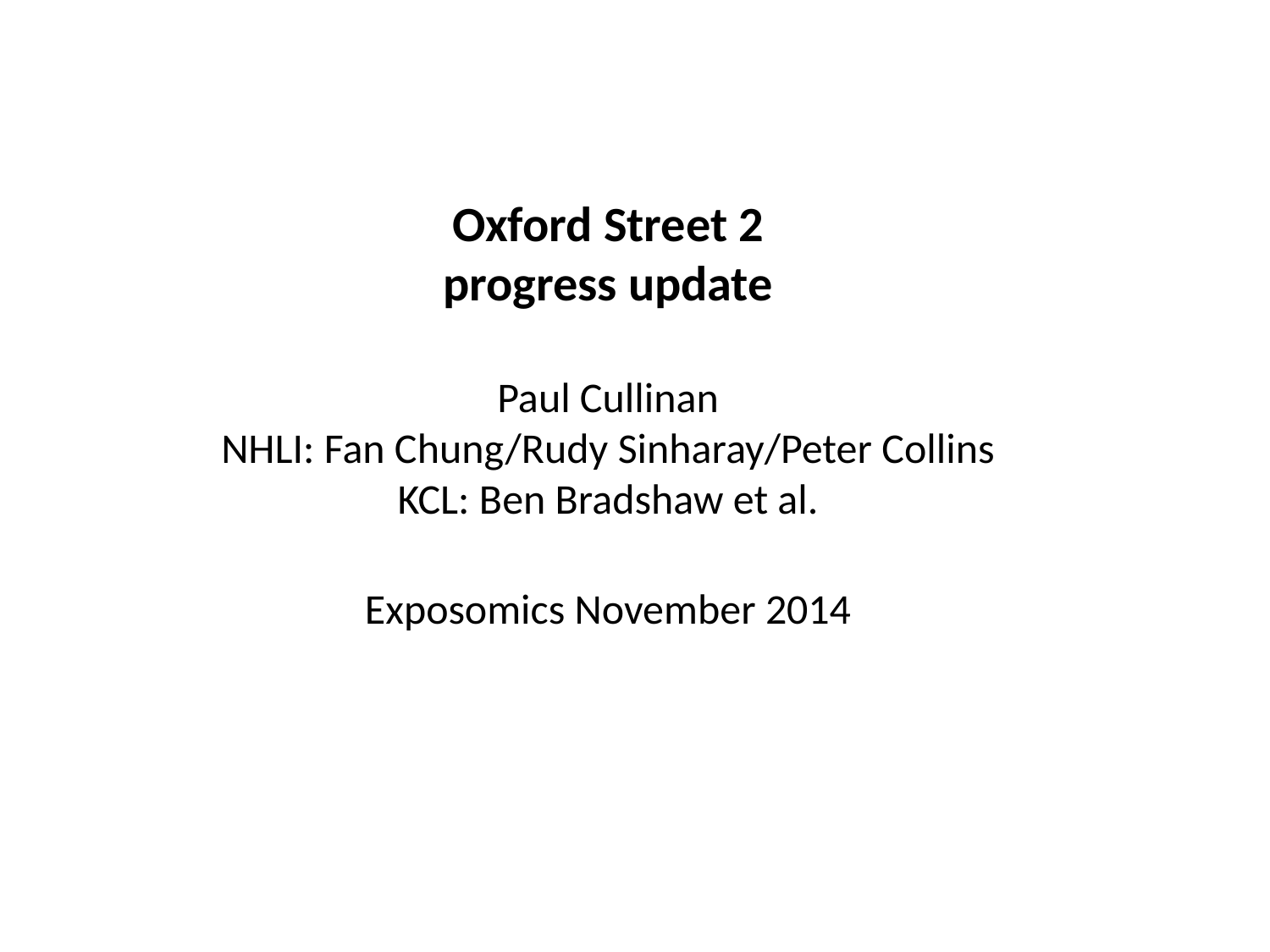

Oxford Street 2
progress update

Paul Cullinan
NHLI: Fan Chung/Rudy Sinharay/Peter Collins
KCL: Ben Bradshaw et al.

Exposomics November 2014